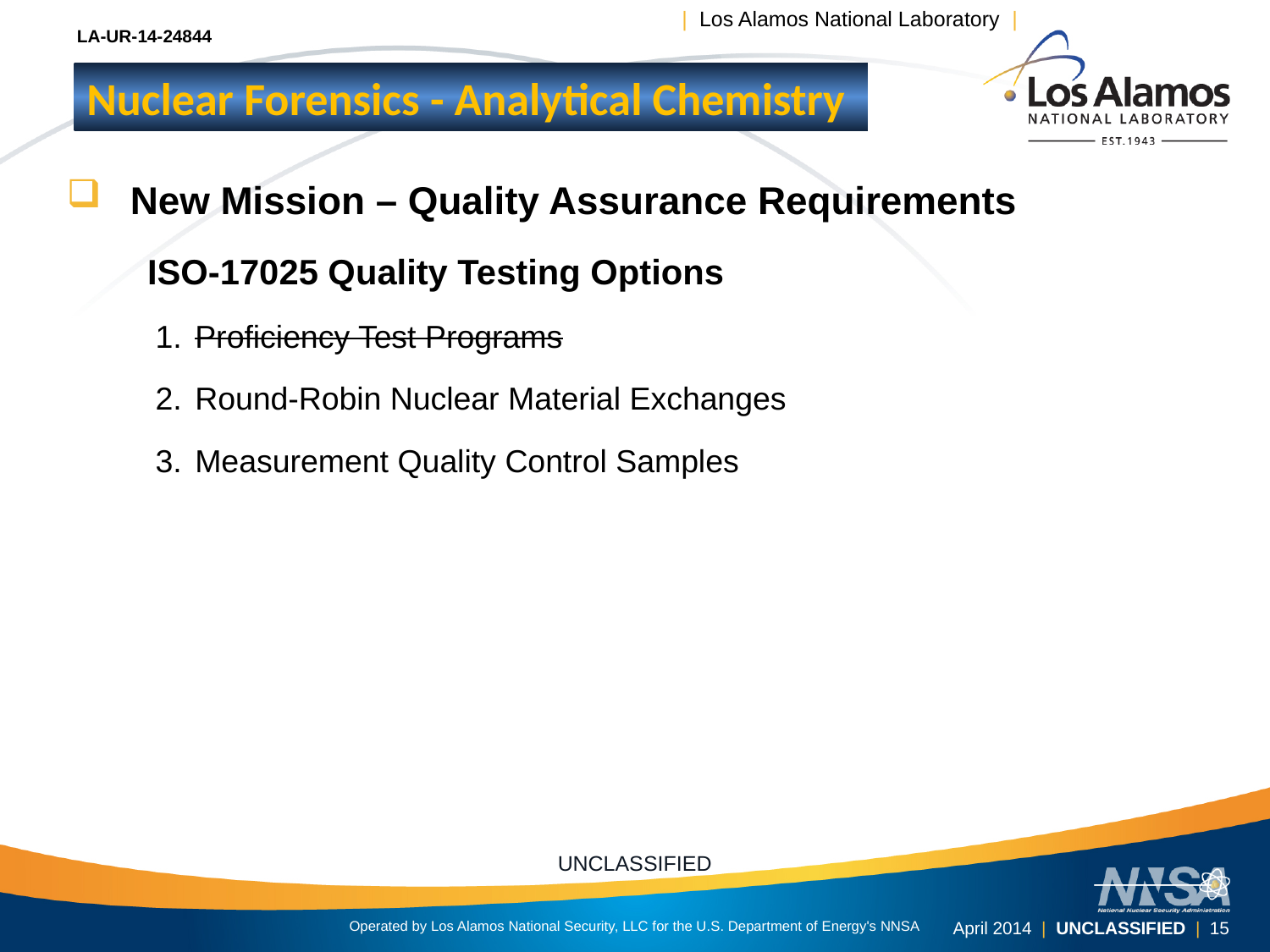

LA-UR-14-24844
Nuclear Forensics - Analytical Chemistry
New Mission – Quality Assurance Requirements

ISO-17025 Quality Testing Options
Proficiency Test Programs
Round-Robin Nuclear Material Exchanges
Measurement Quality Control Samples